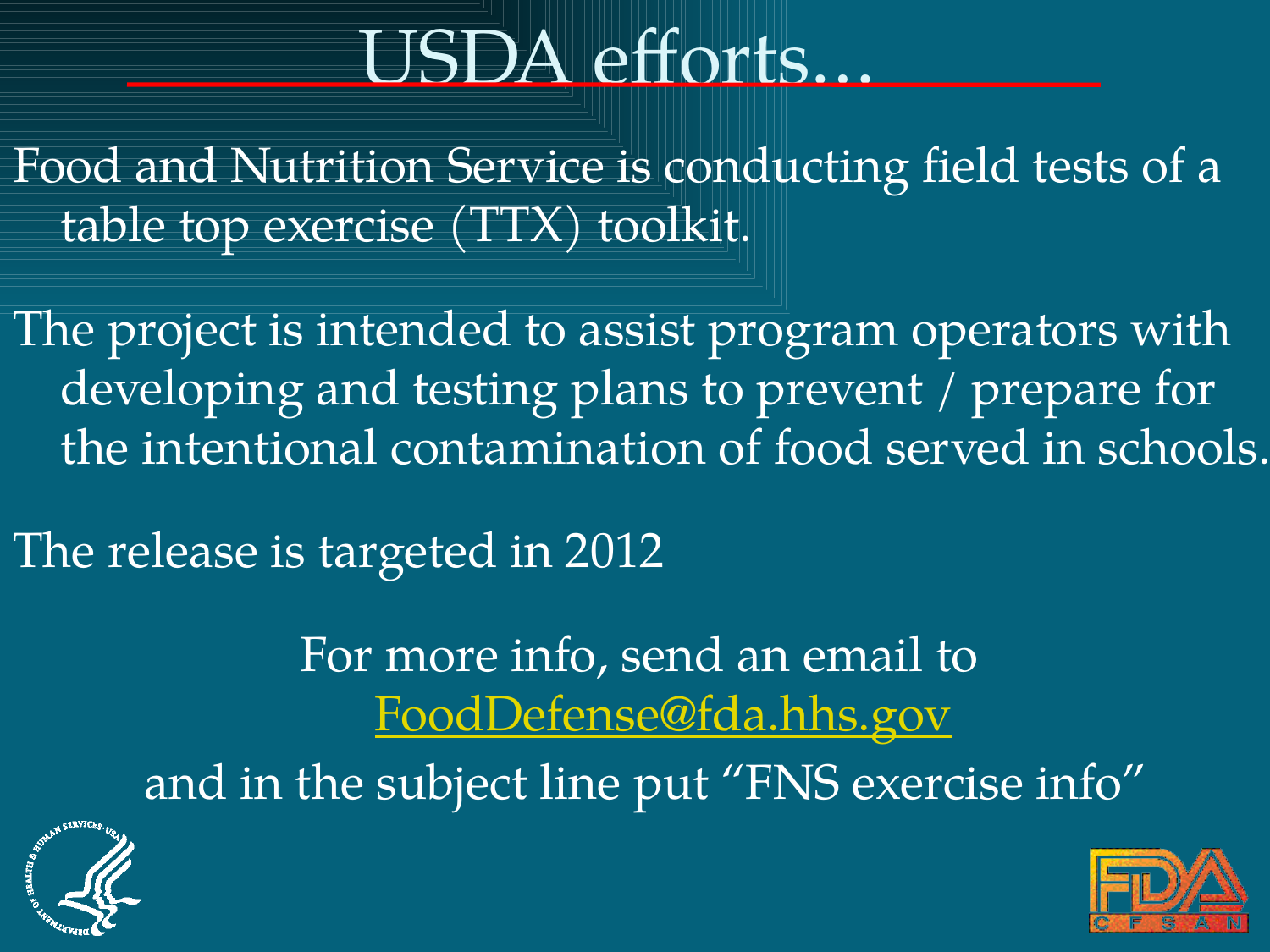

# USDA efforts…
Food and Nutrition Service is conducting field tests of a table top exercise (TTX) toolkit.

The project is intended to assist program operators with developing and testing plans to prevent / prepare for the intentional contamination of food served in schools.

The release is targeted in 2012

For more info, send an email to FoodDefense@fda.hhs.gov
and in the subject line put “FNS exercise info”